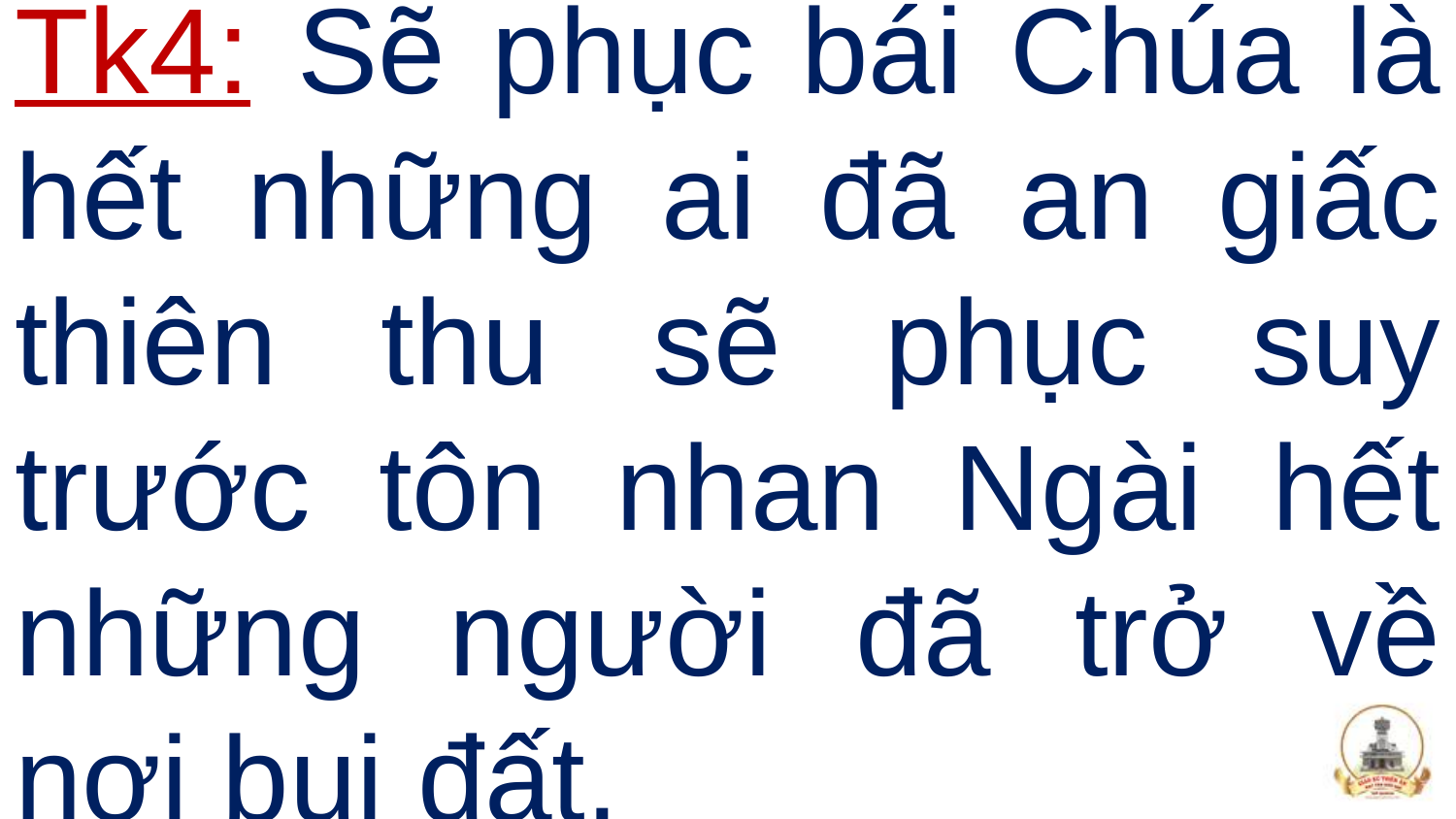

# Tk4: Sẽ phục bái Chúa là hết những ai đã an giấc thiên thu sẽ phục suy trước tôn nhan Ngài hết những người đã trở về nơi bụi đất.